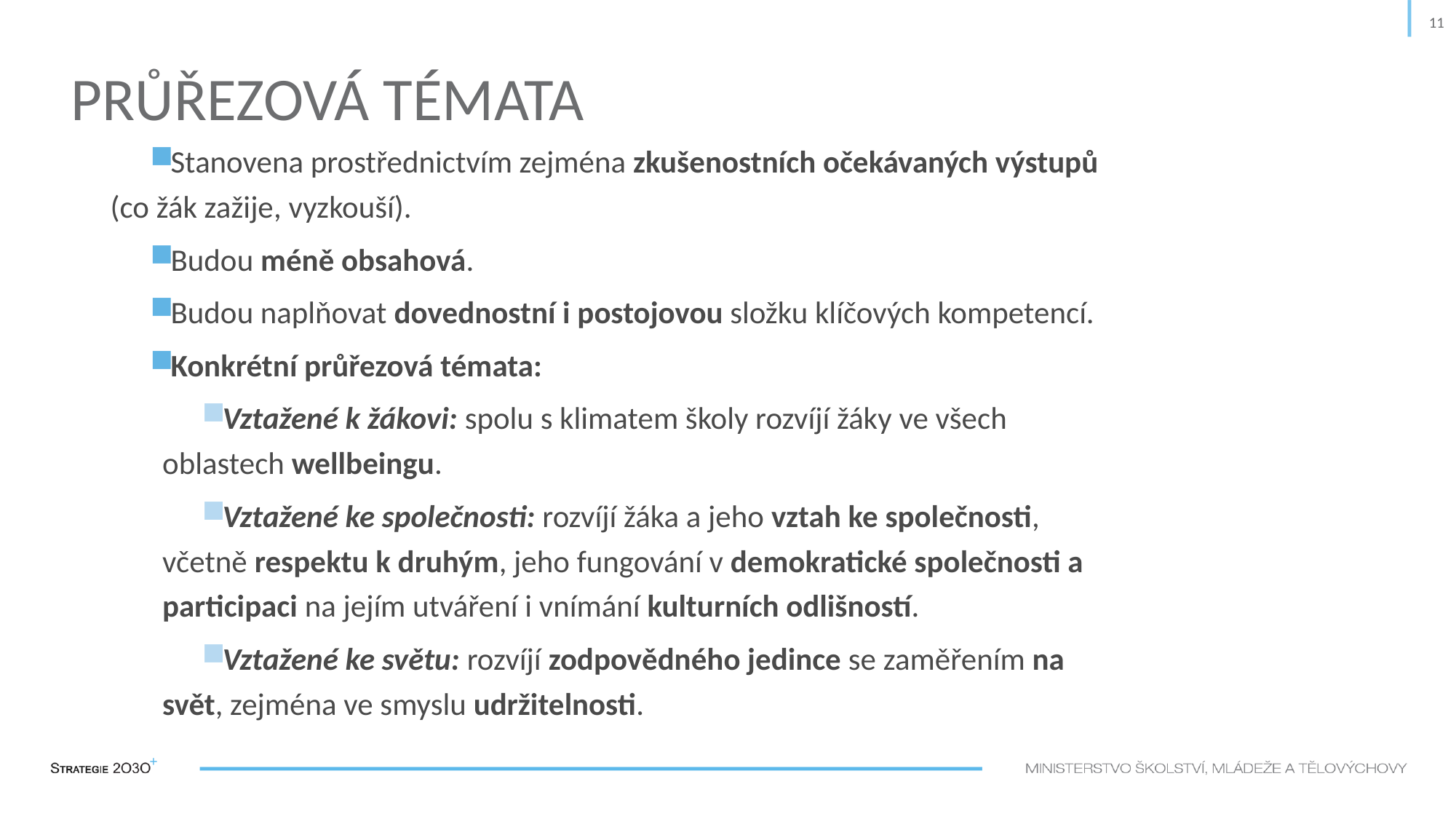

11
# Průřezová témata
Stanovena prostřednictvím zejména zkušenostních očekávaných výstupů (co žák zažije, vyzkouší).
Budou méně obsahová.
Budou naplňovat dovednostní i postojovou složku klíčových kompetencí.
Konkrétní průřezová témata:
Vztažené k žákovi: spolu s klimatem školy rozvíjí žáky ve všech oblastech wellbeingu.
Vztažené ke společnosti: rozvíjí žáka a jeho vztah ke společnosti, včetně respektu k druhým, jeho fungování v demokratické společnosti a participaci na jejím utváření i vnímání kulturních odlišností.
Vztažené ke světu: rozvíjí zodpovědného jedince se zaměřením na svět, zejména ve smyslu udržitelnosti.